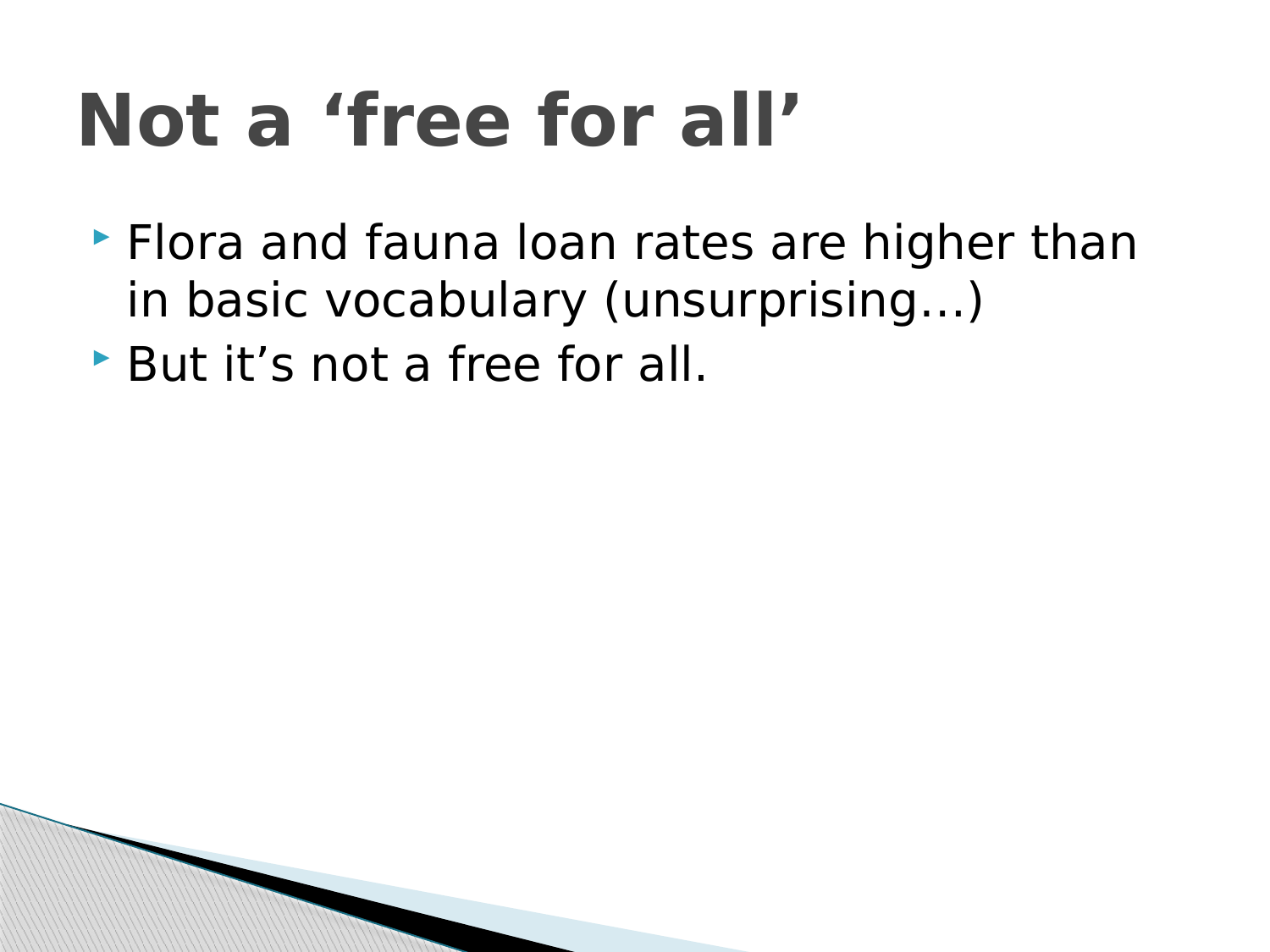

# Not a ‘free for all’
Flora and fauna loan rates are higher than in basic vocabulary (unsurprising…)
But it’s not a free for all.